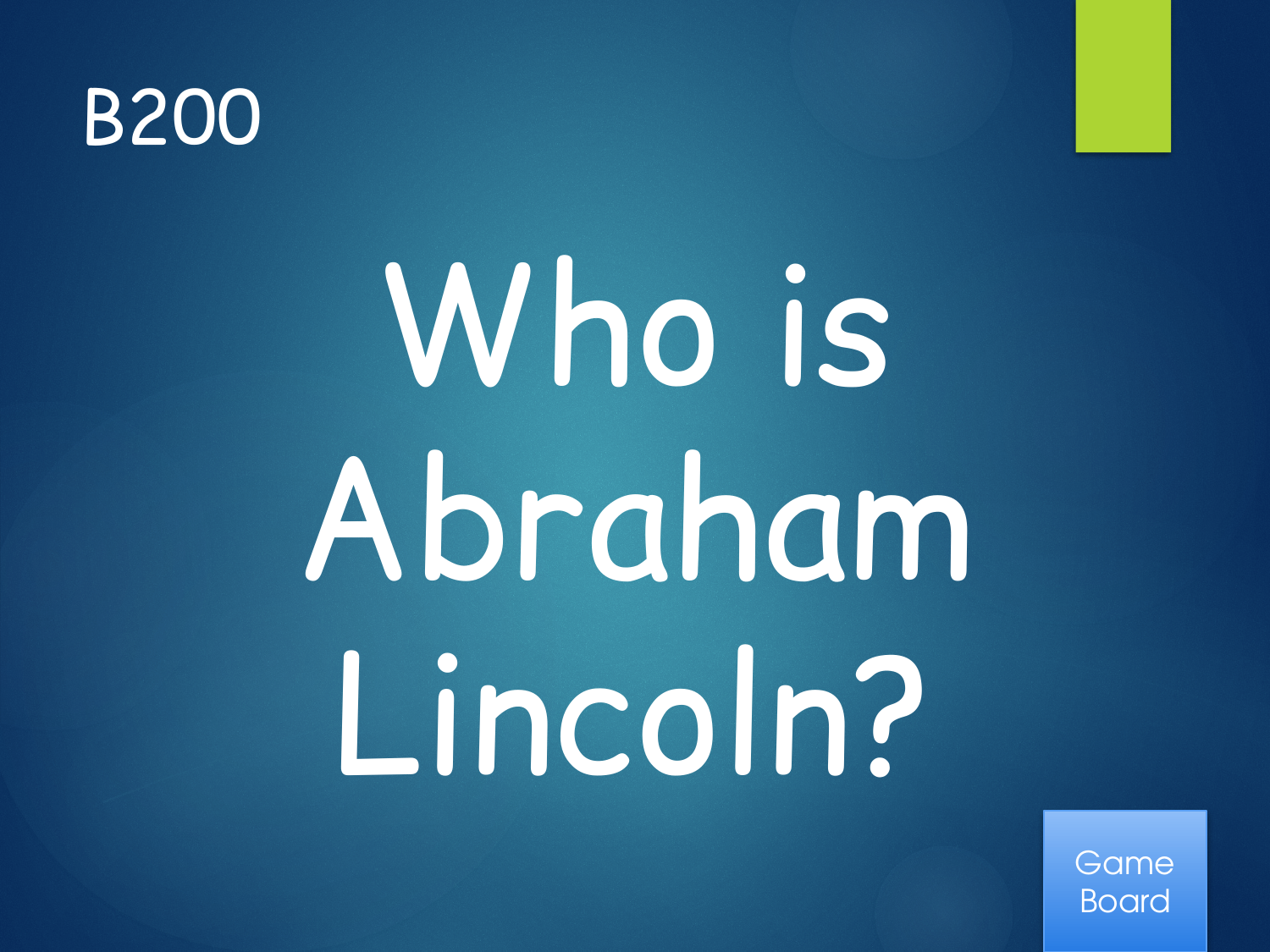

# B200
Who is Abraham Lincoln?
Game Board